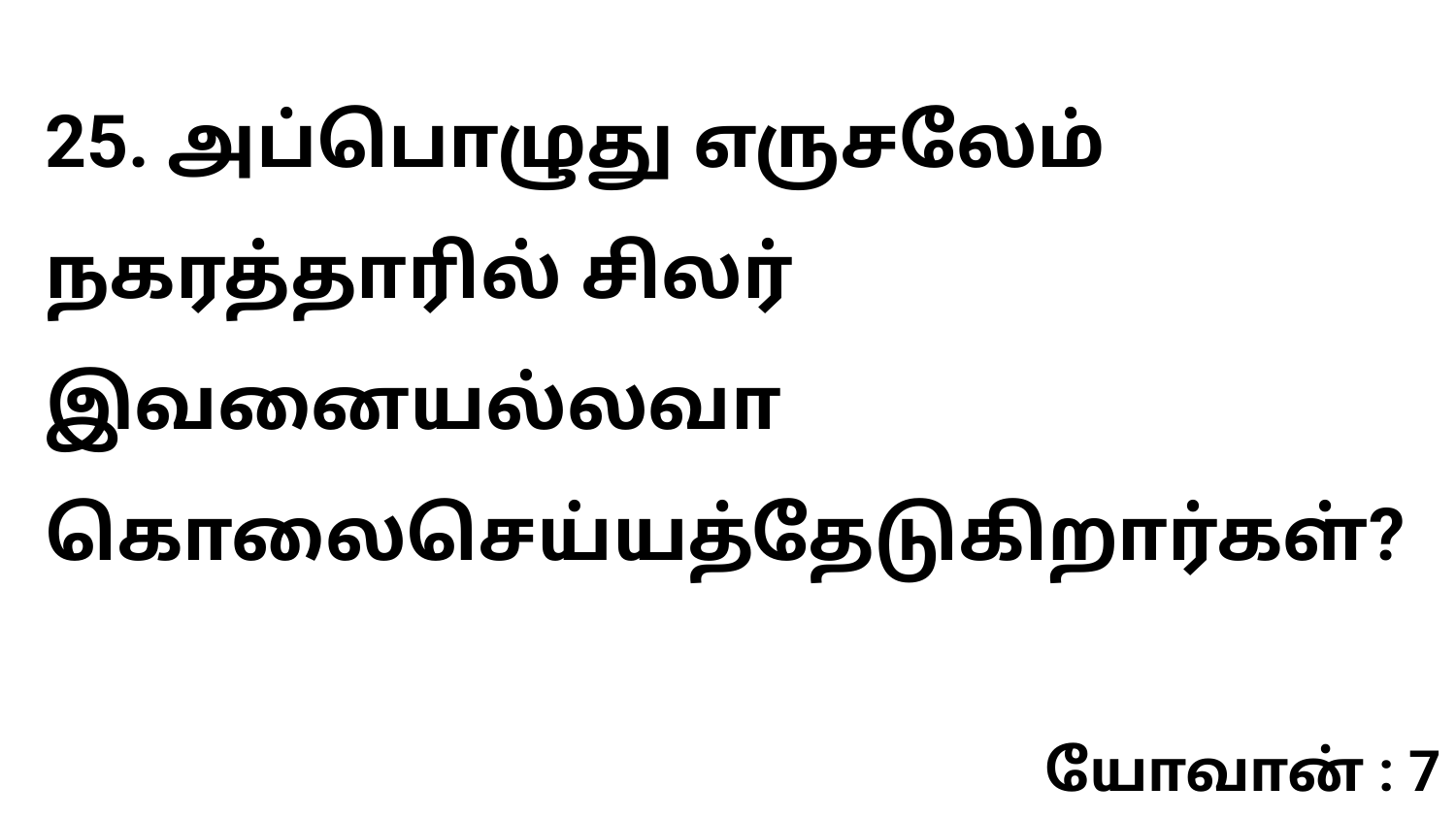

25. அப்பொழுது எருசலேம் நகரத்தாரில் சிலர் இவனையல்லவா கொலைசெய்யத்தேடுகிறார்கள்?
யோவான் : 7